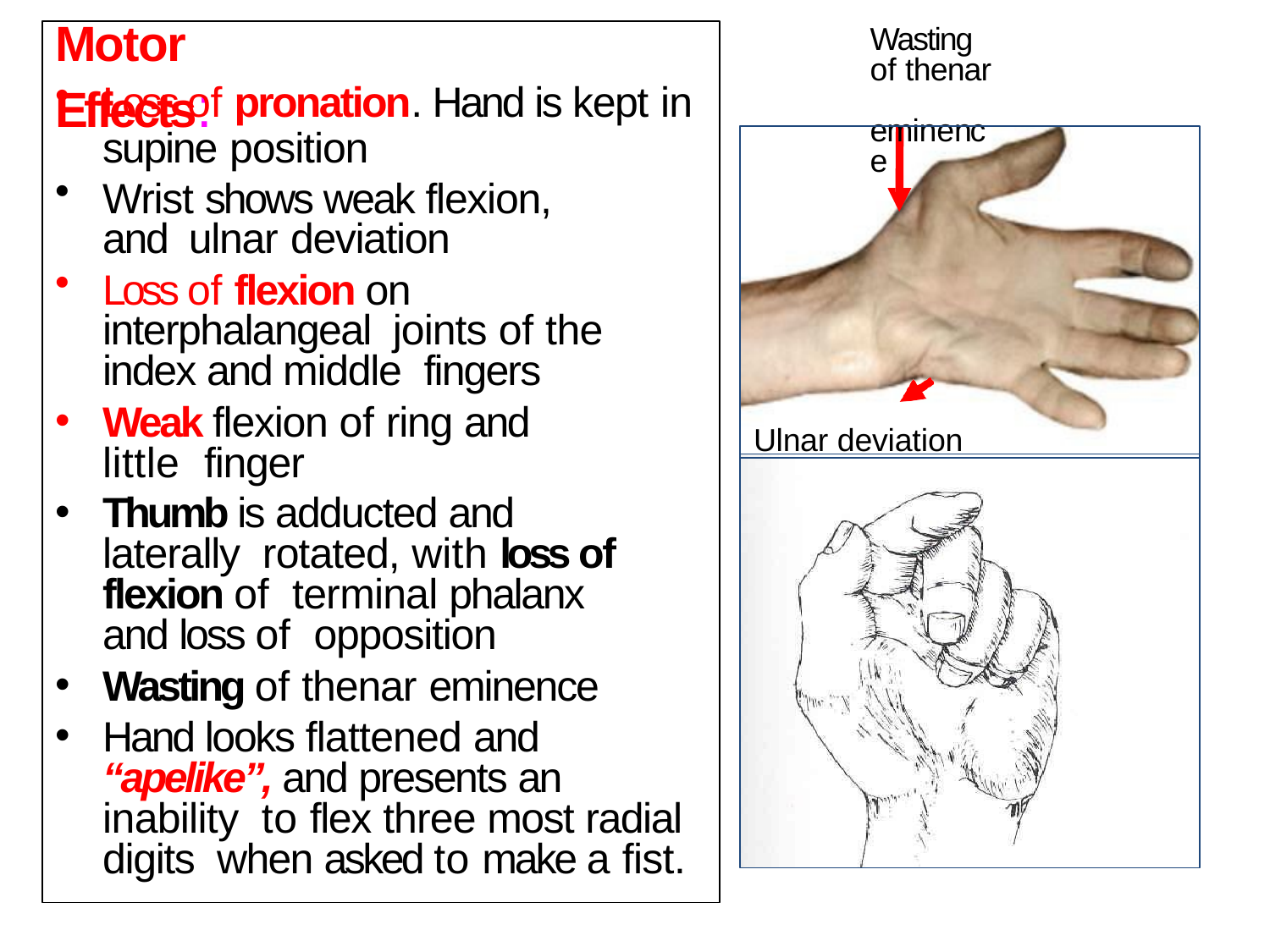

# Motor Effects:
Wasting  of thenar  eminence

Loss of pronation. Hand is kept in
supine position
Wrist shows weak flexion, and  ulnar deviation
Loss of flexion on interphalangeal  joints of the index and middle  fingers
Weak flexion of ring and little  finger
Thumb is adducted and laterally  rotated, with loss of flexion of  terminal phalanx and loss of  opposition
Wasting of thenar eminence
Hand looks flattened and  “apelike”, and presents an inability  to flex three most radial digits  when asked to make a fist.

Ulnar deviation